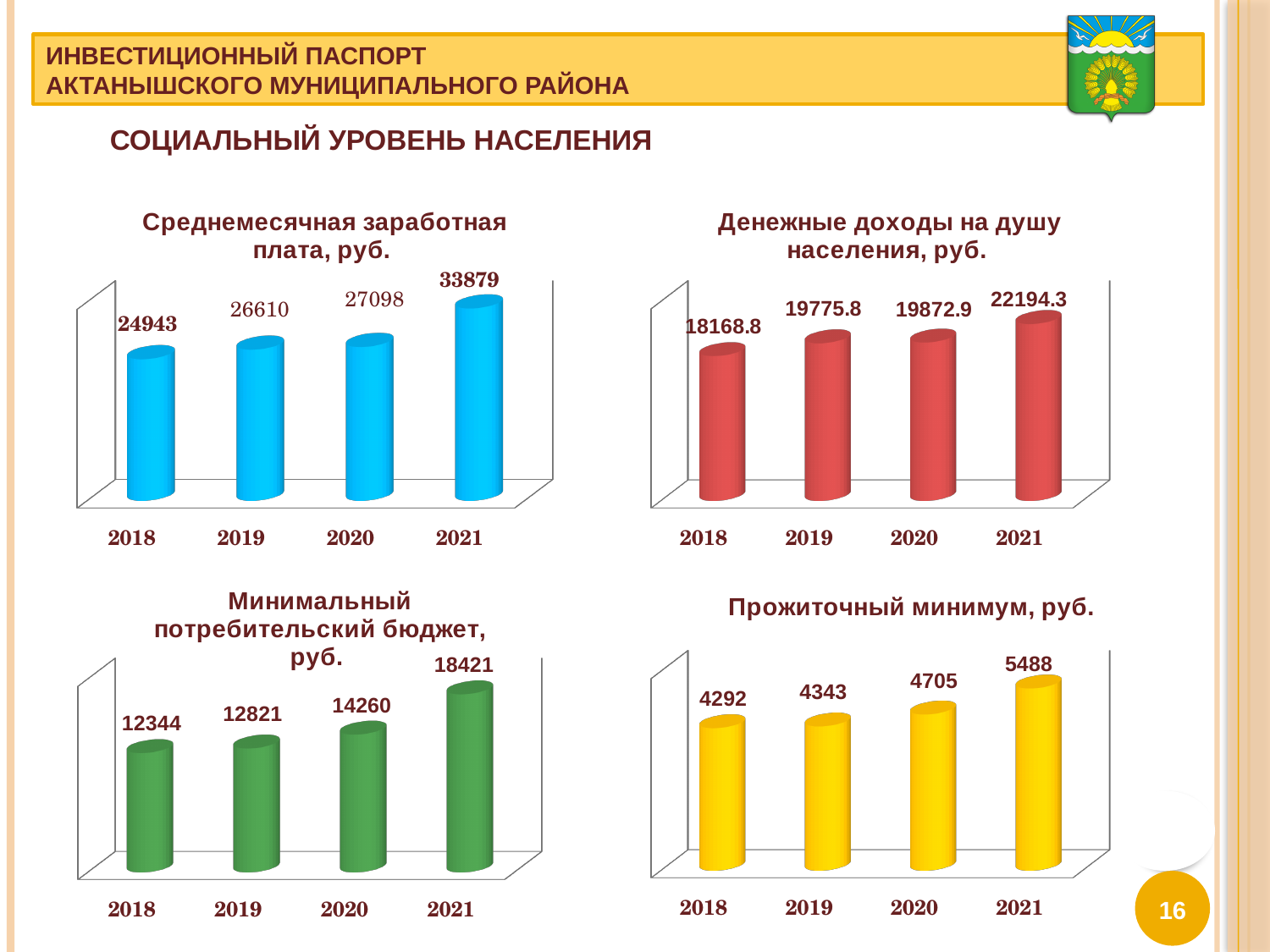

СОЦИАЛЬНЫЙ УРОВЕНЬ НАСЕЛЕНИЯ

[unsupported chart]

[unsupported chart]

[unsupported chart]

[unsupported chart]

14260
16